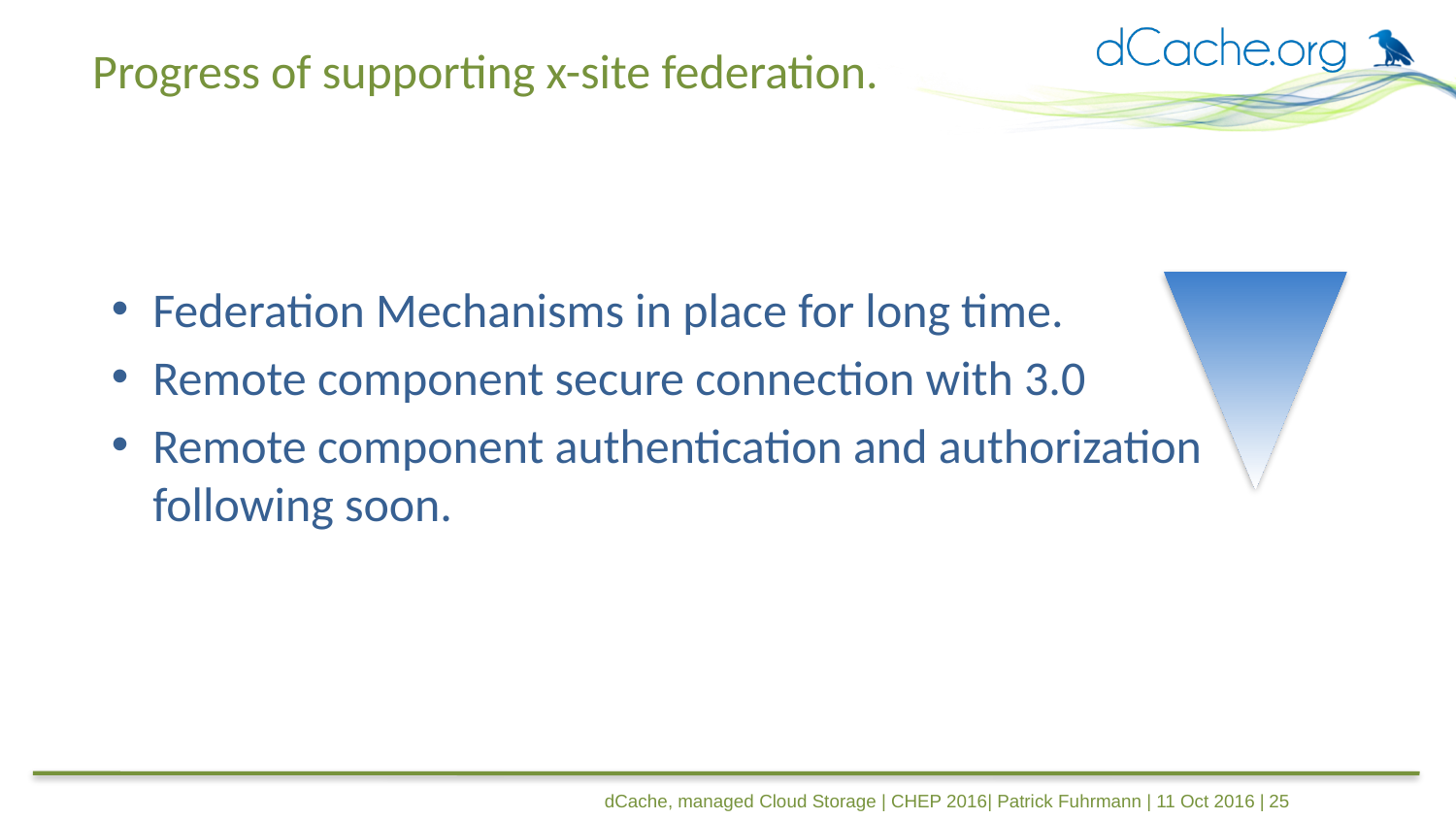

# Progress of supporting x-site federation.
Federation Mechanisms in place for long time.
Remote component secure connection with 3.0
Remote component authentication and authorization following soon.